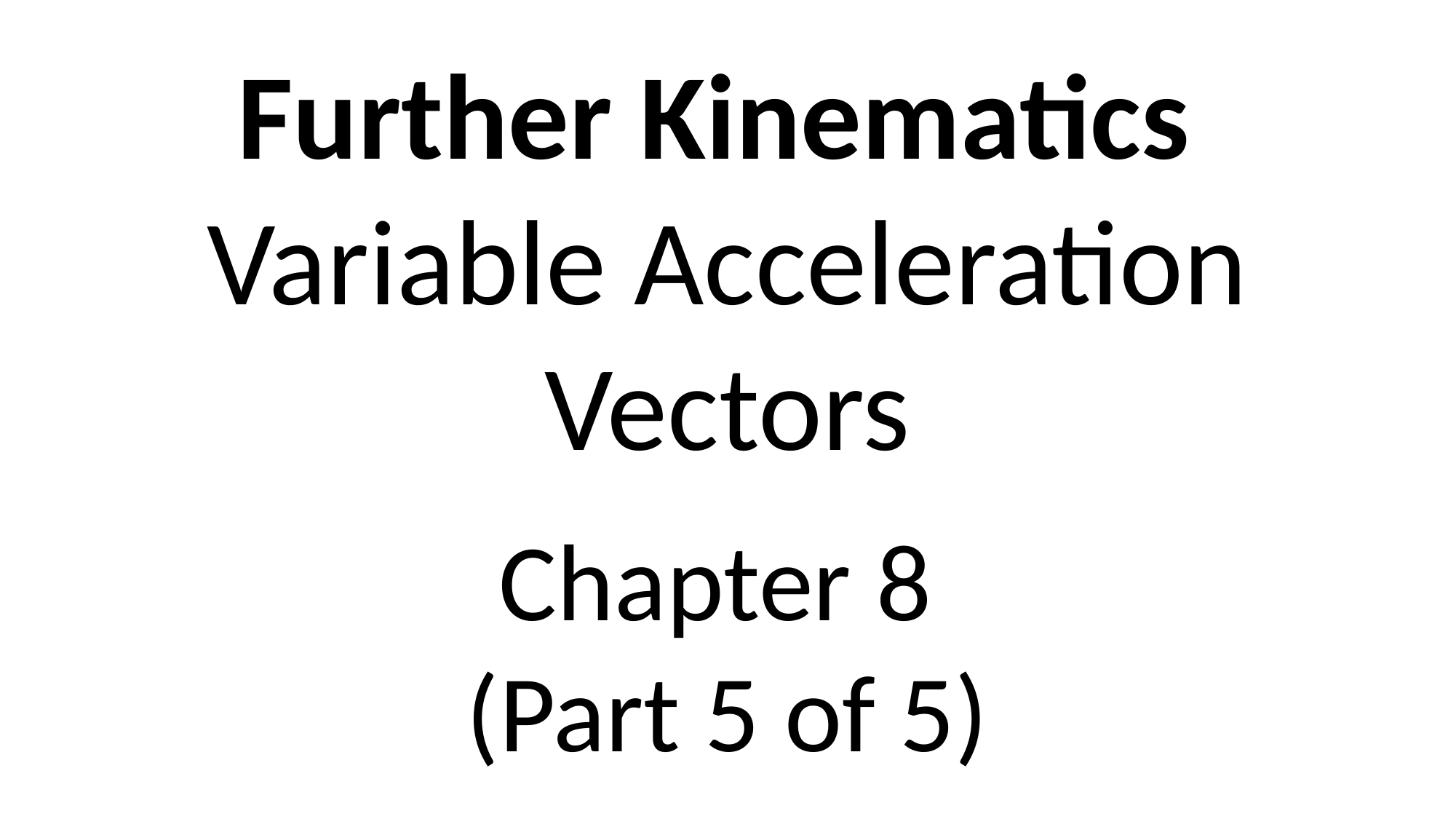

Further Kinematics
Variable Acceleration Vectors

Chapter 8
(Part 5 of 5)